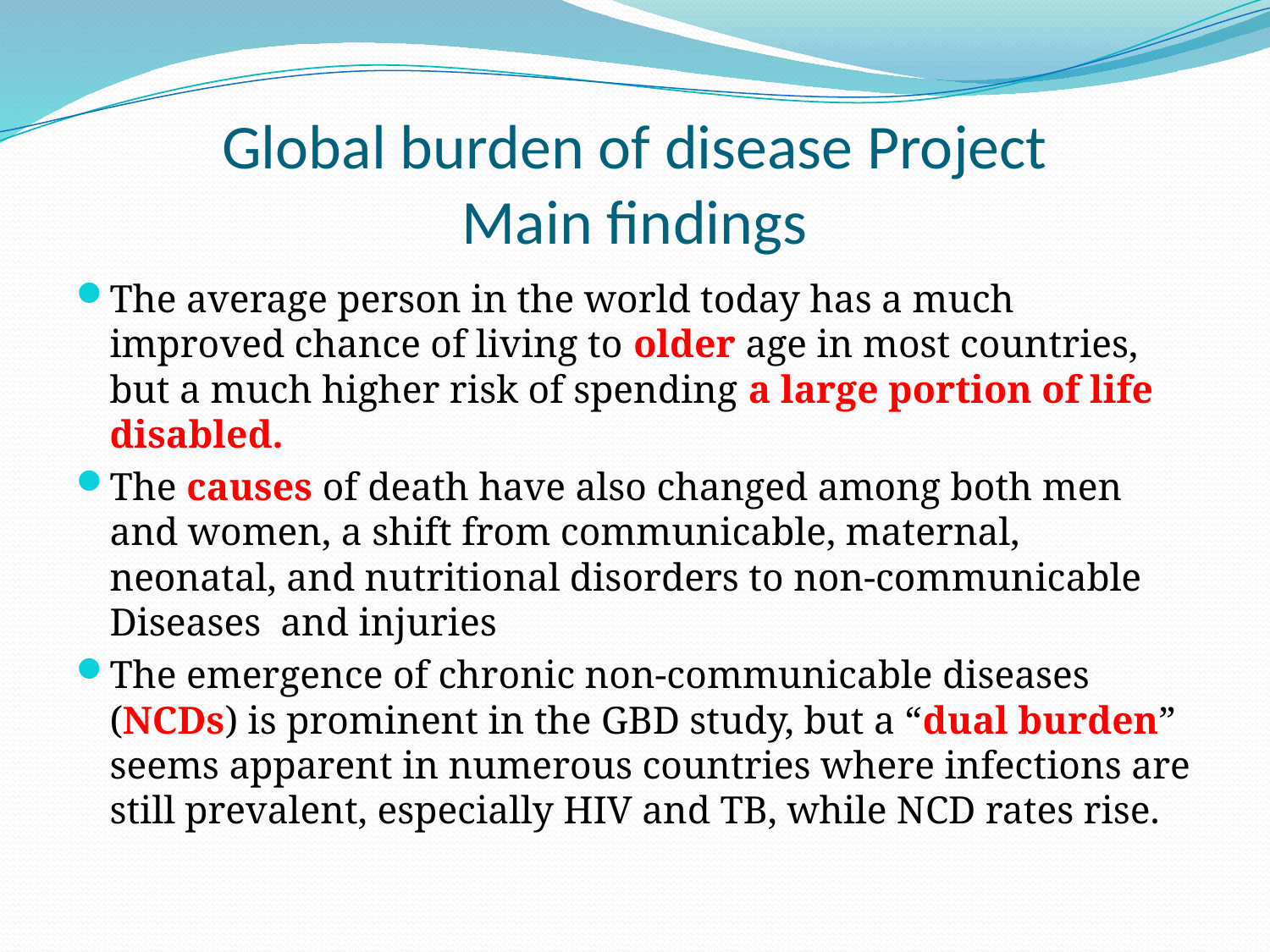

# Global burden of disease Project Main findings
The average person in the world today has a much improved chance of living to older age in most countries, but a much higher risk of spending a large portion of life disabled.
The causes of death have also changed among both men and women, a shift from communicable, maternal, neonatal, and nutritional disorders to non-communicable Diseases  and injuries
The emergence of chronic non-communicable diseases (NCDs) is prominent in the GBD study, but a “dual burden” seems apparent in numerous countries where infections are still prevalent, especially HIV and TB, while NCD rates rise.